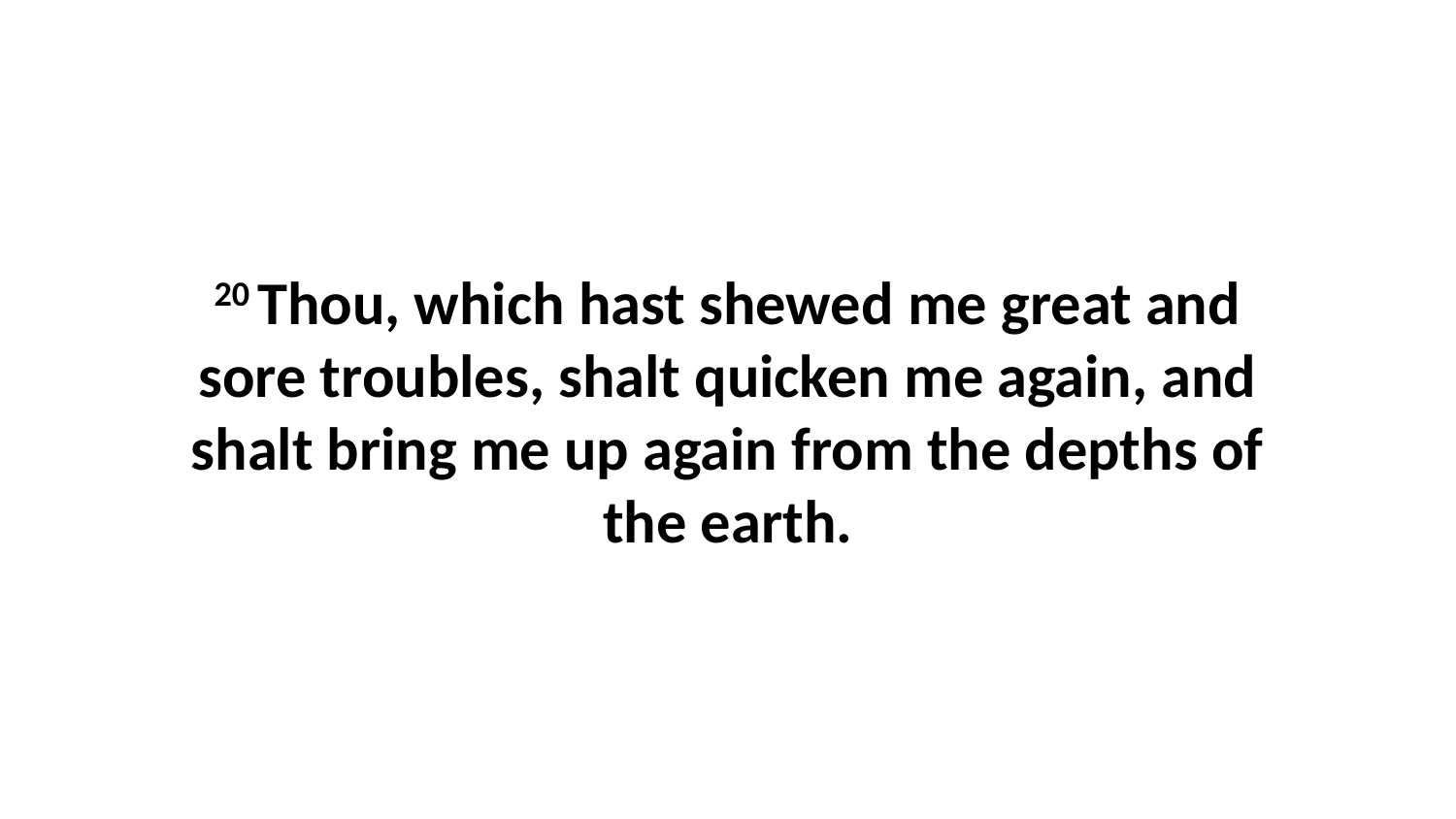

20 Thou, which hast shewed me great and sore troubles, shalt quicken me again, and shalt bring me up again from the depths of the earth.